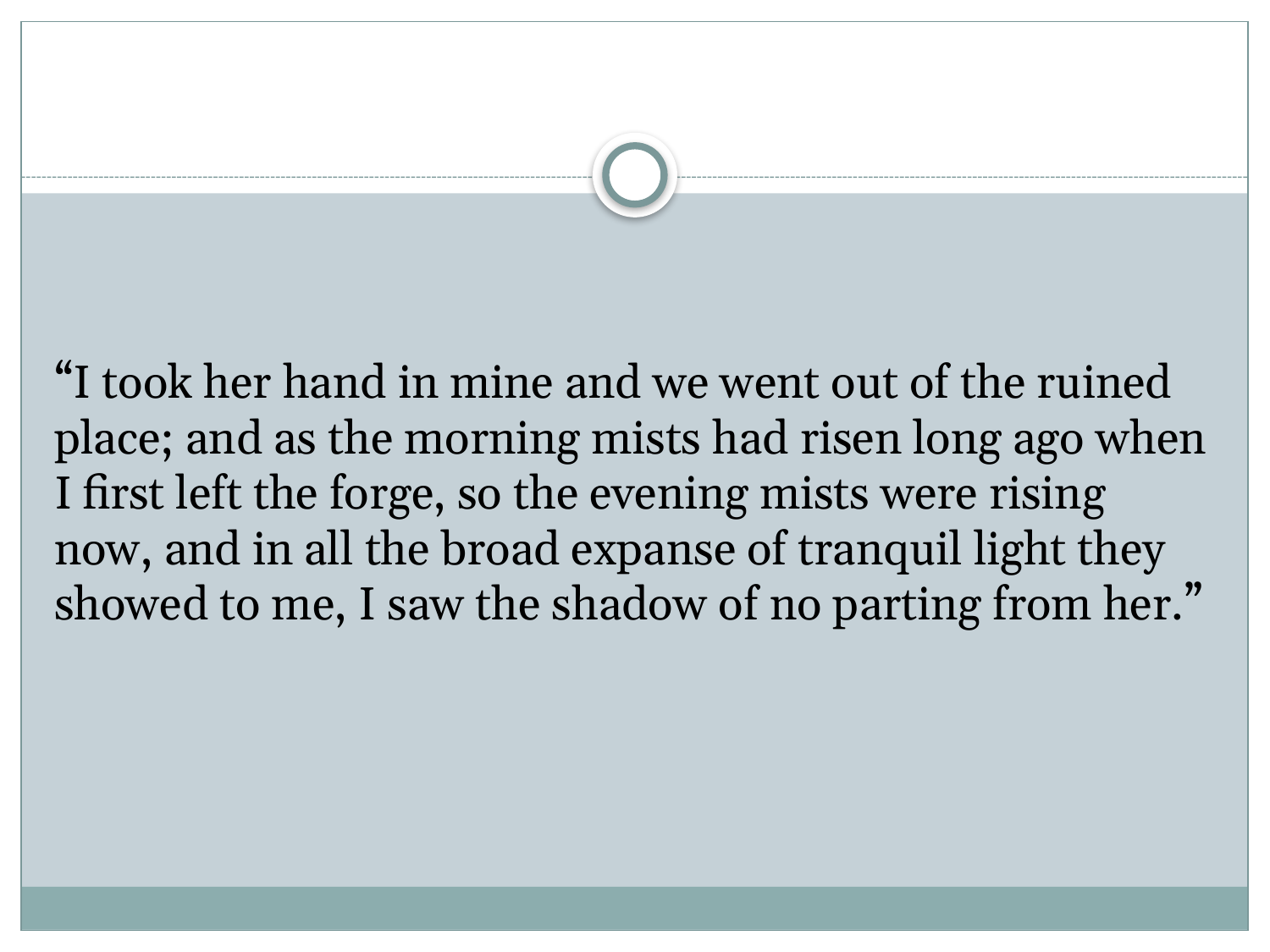

#
“I took her hand in mine and we went out of the ruined place; and as the morning mists had risen long ago when I first left the forge, so the evening mists were rising now, and in all the broad expanse of tranquil light they showed to me, I saw the shadow of no parting from her.”